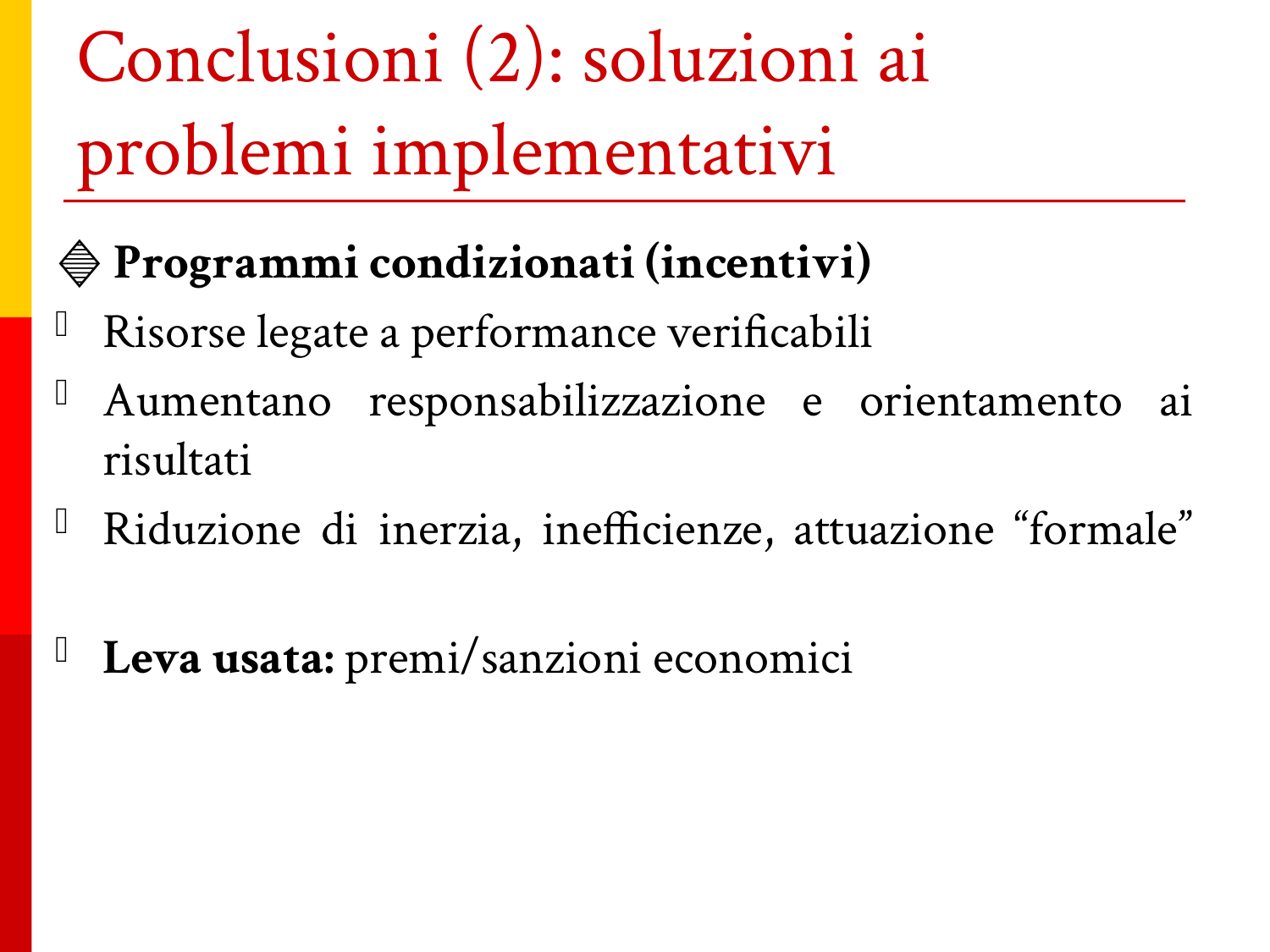

# Conclusioni (2): soluzioni ai problemi implementativi
🔷 Programmi condizionati (incentivi)
Risorse legate a performance verificabili
Aumentano responsabilizzazione e orientamento ai risultati
Riduzione di inerzia, inefficienze, attuazione “formale”
Leva usata: premi/sanzioni economici